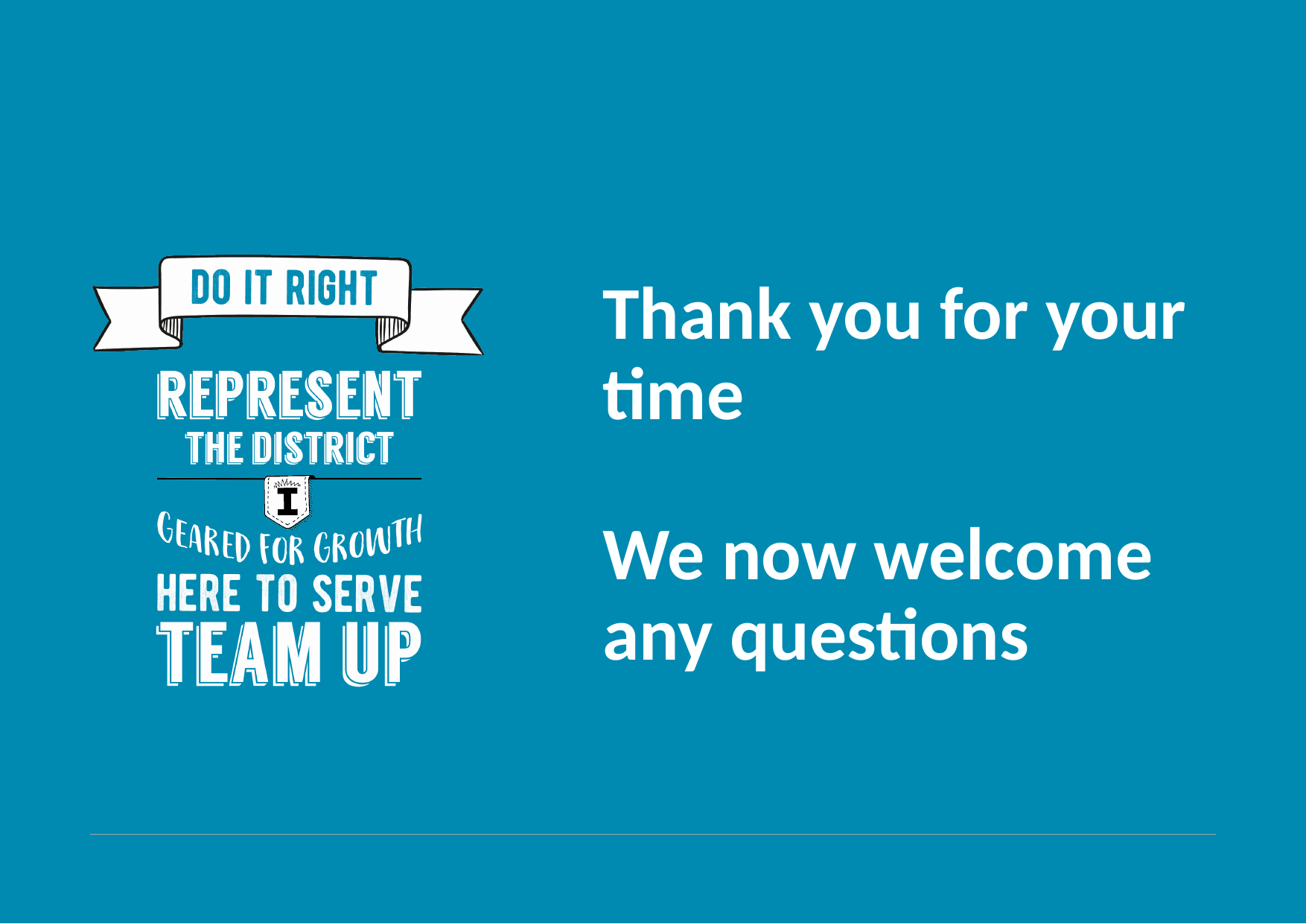

# Thank you for your time We now welcome any questions